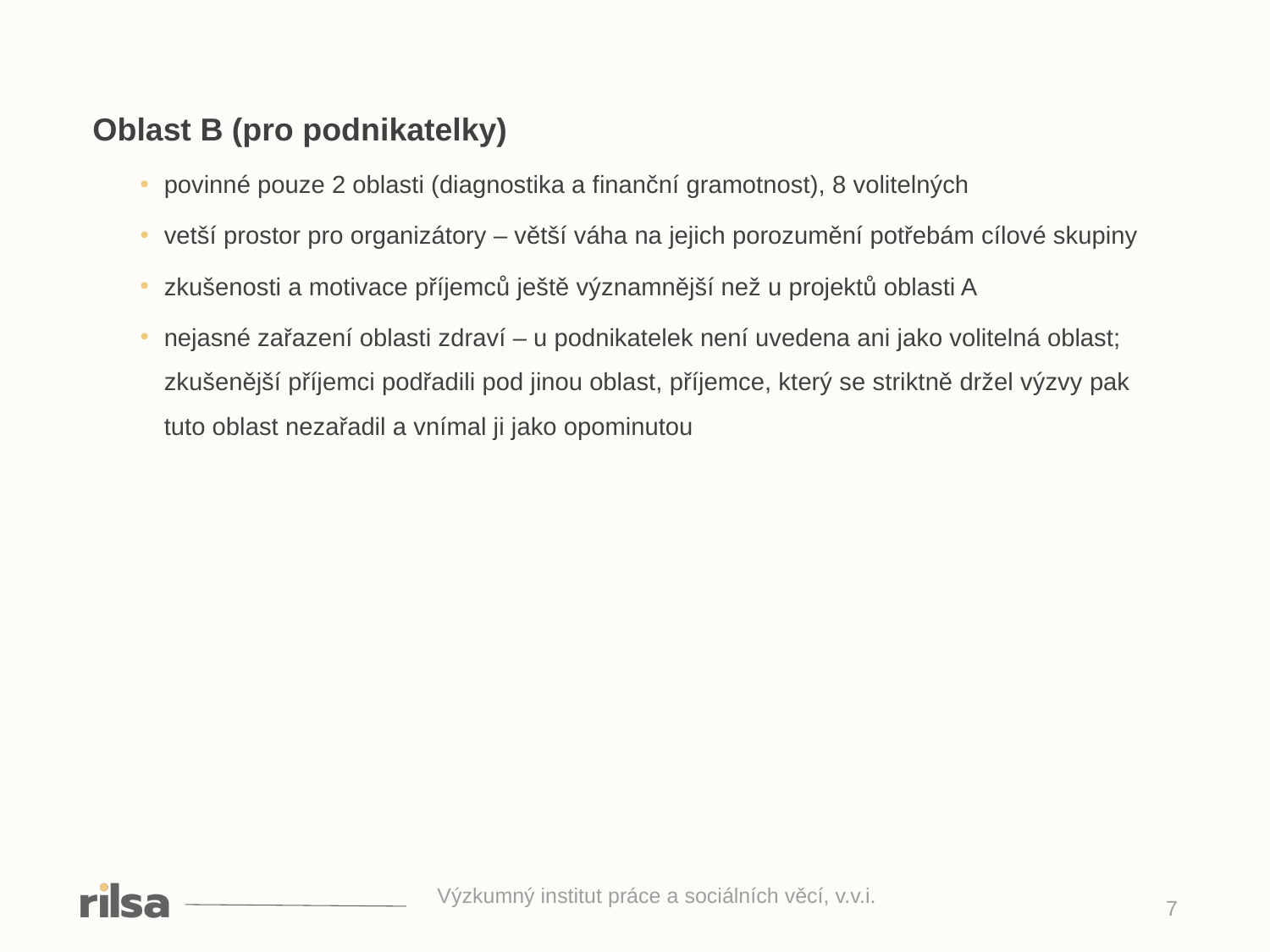

Oblast B (pro podnikatelky)
povinné pouze 2 oblasti (diagnostika a finanční gramotnost), 8 volitelných
vetší prostor pro organizátory – větší váha na jejich porozumění potřebám cílové skupiny
zkušenosti a motivace příjemců ještě významnější než u projektů oblasti A
nejasné zařazení oblasti zdraví – u podnikatelek není uvedena ani jako volitelná oblast; zkušenější příjemci podřadili pod jinou oblast, příjemce, který se striktně držel výzvy pak tuto oblast nezařadil a vnímal ji jako opominutou

Výzkumný institut práce a sociálních věcí, v.v.i.

7